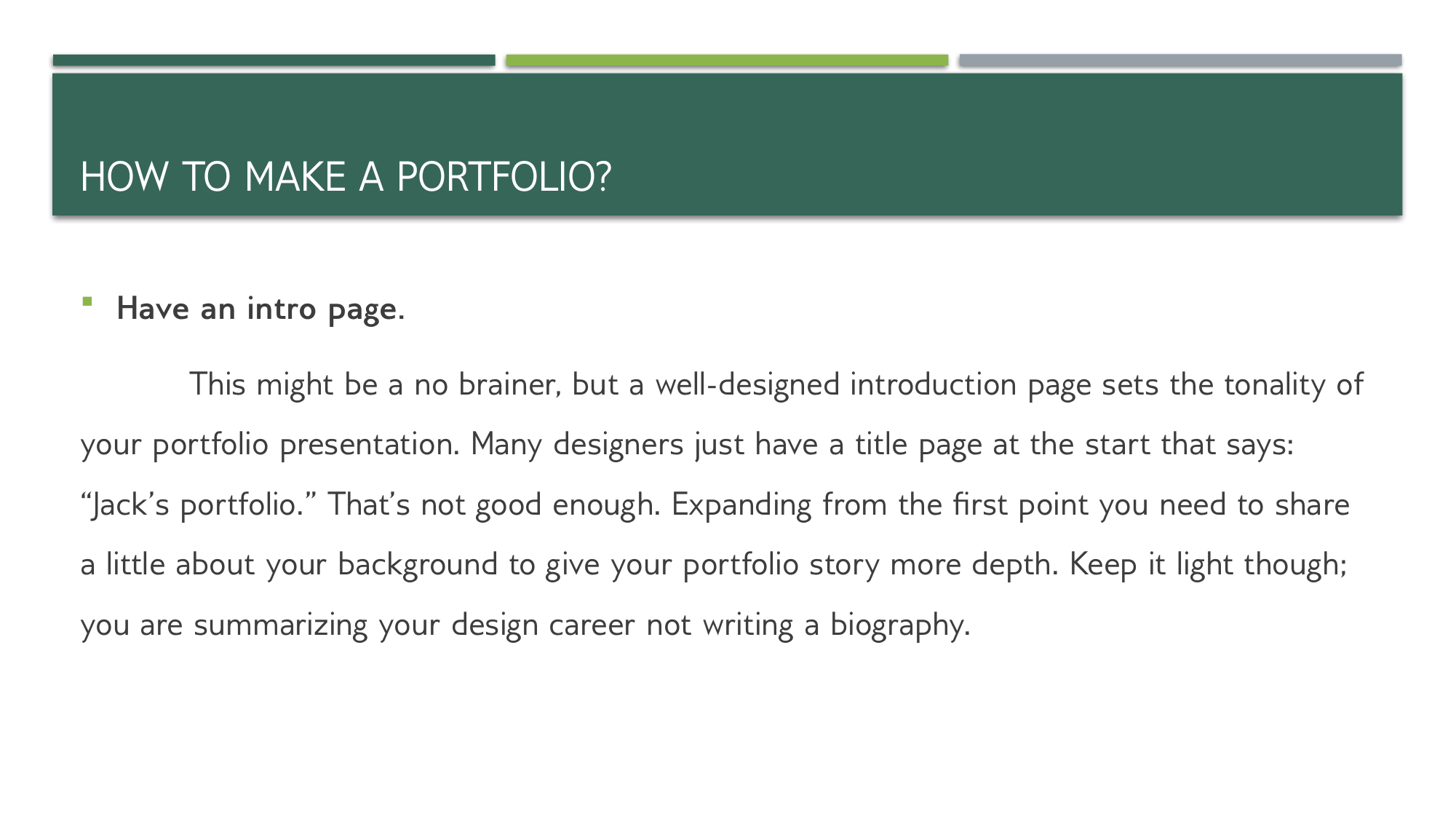

# HOW TO MAKE A PORTFOLIO?
Have an intro page.
	This might be a no brainer, but a well-designed introduction page sets the tonality of your portfolio presentation. Many designers just have a title page at the start that says: “Jack’s portfolio.” That’s not good enough. Expanding from the first point you need to share a little about your background to give your portfolio story more depth. Keep it light though; you are summarizing your design career not writing a biography.